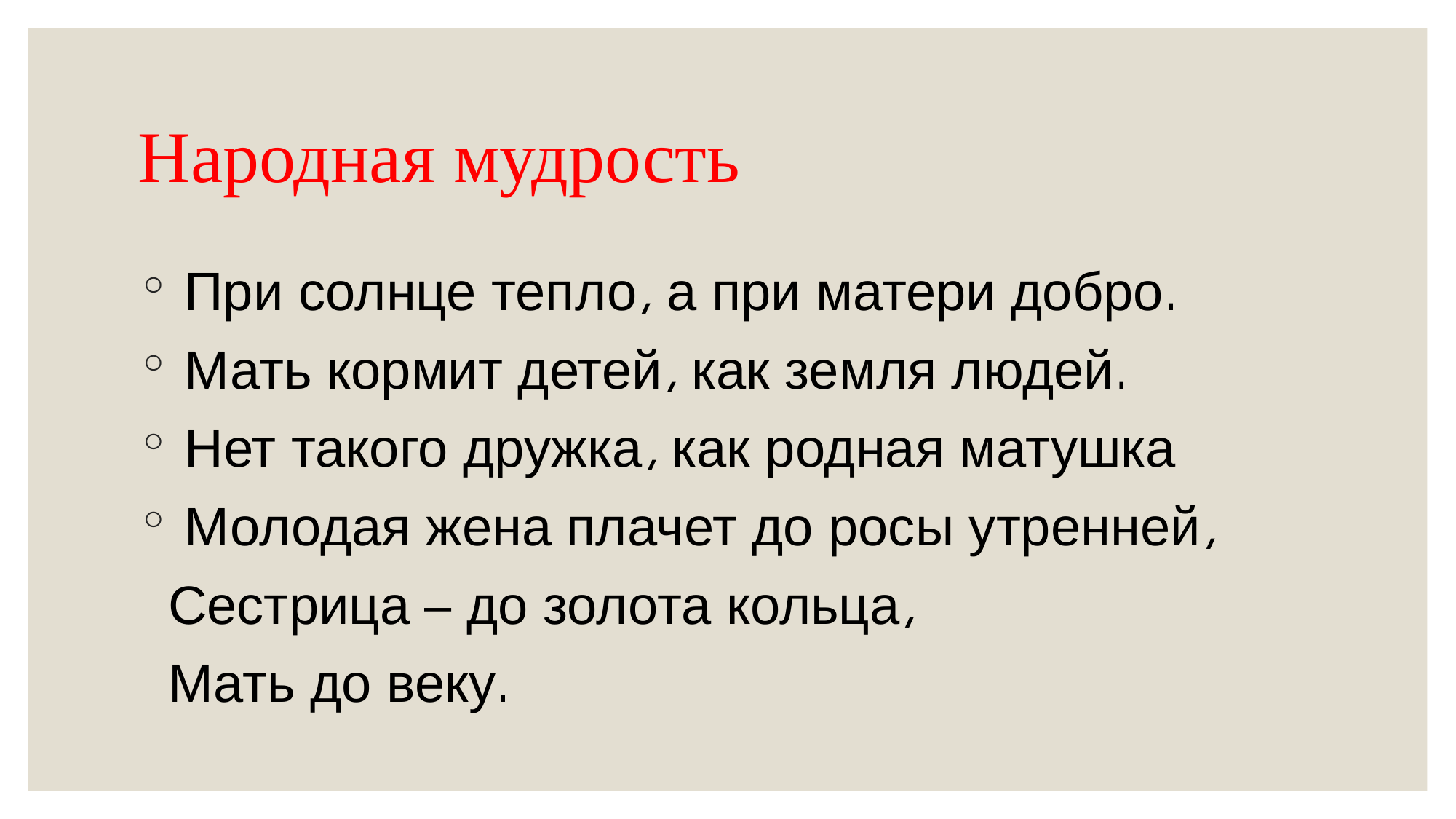

# Народная мудрость
 При солнце тепло, а при матери добро.
 Мать кормит детей, как земля людей.
 Нет такого дружка, как родная матушка
 Молодая жена плачет до росы утренней,
  Сестрица – до золота кольца,
  Мать до веку.